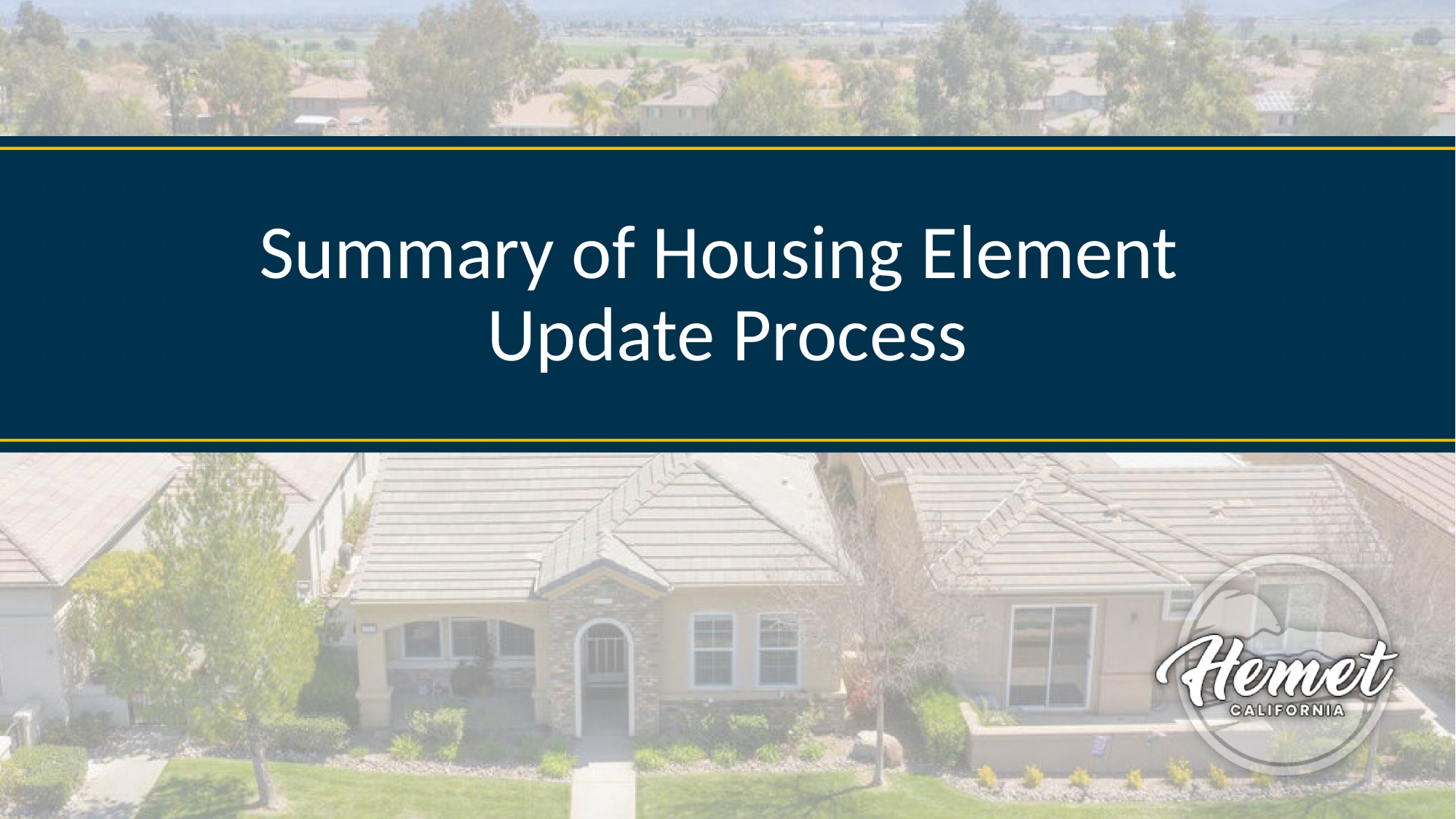

# Summary of Housing Element Update Process